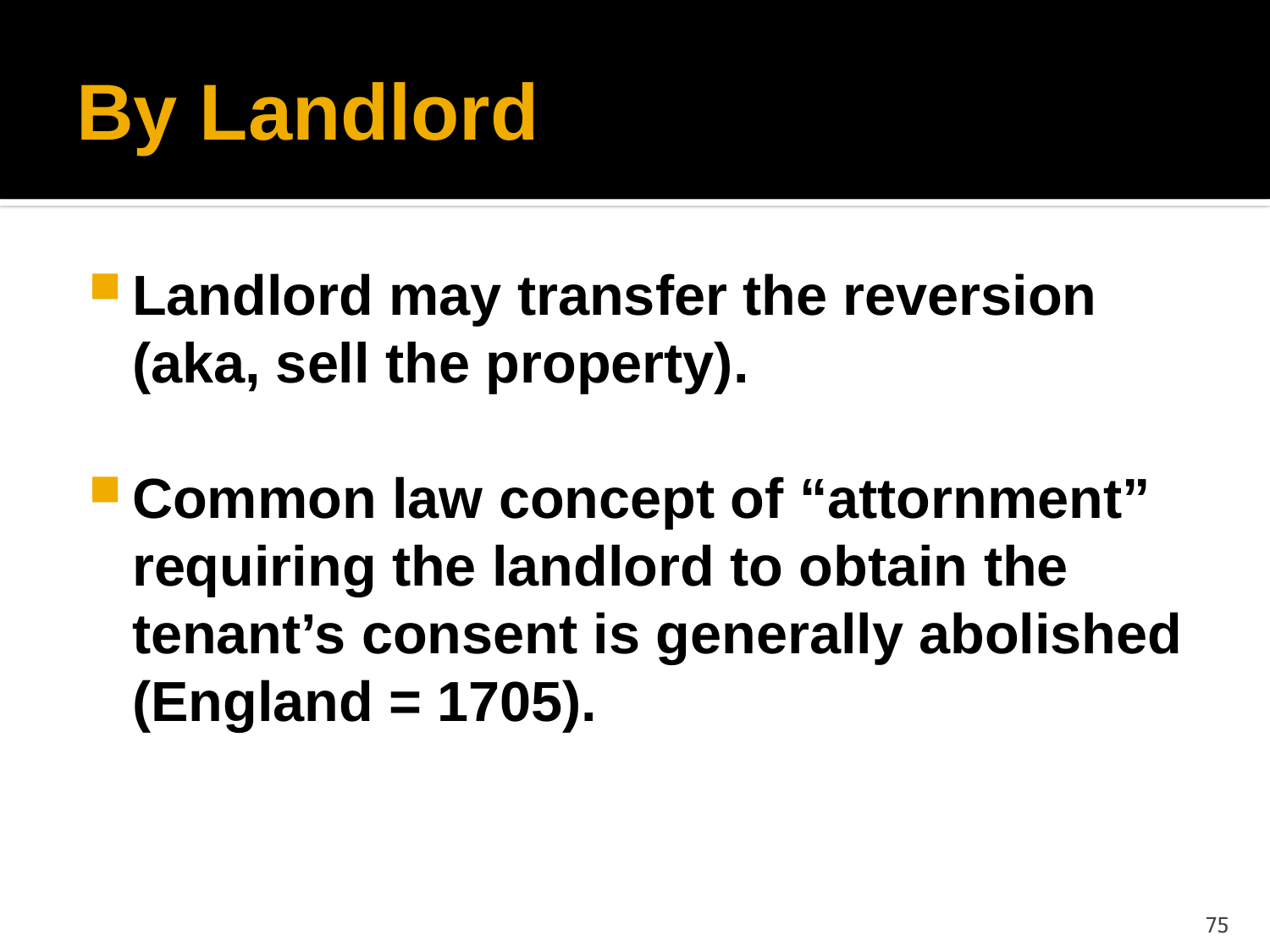

# By Landlord
Landlord may transfer the reversion (aka, sell the property).

Common law concept of “attornment” requiring the landlord to obtain the tenant’s consent is generally abolished (England = 1705).
75